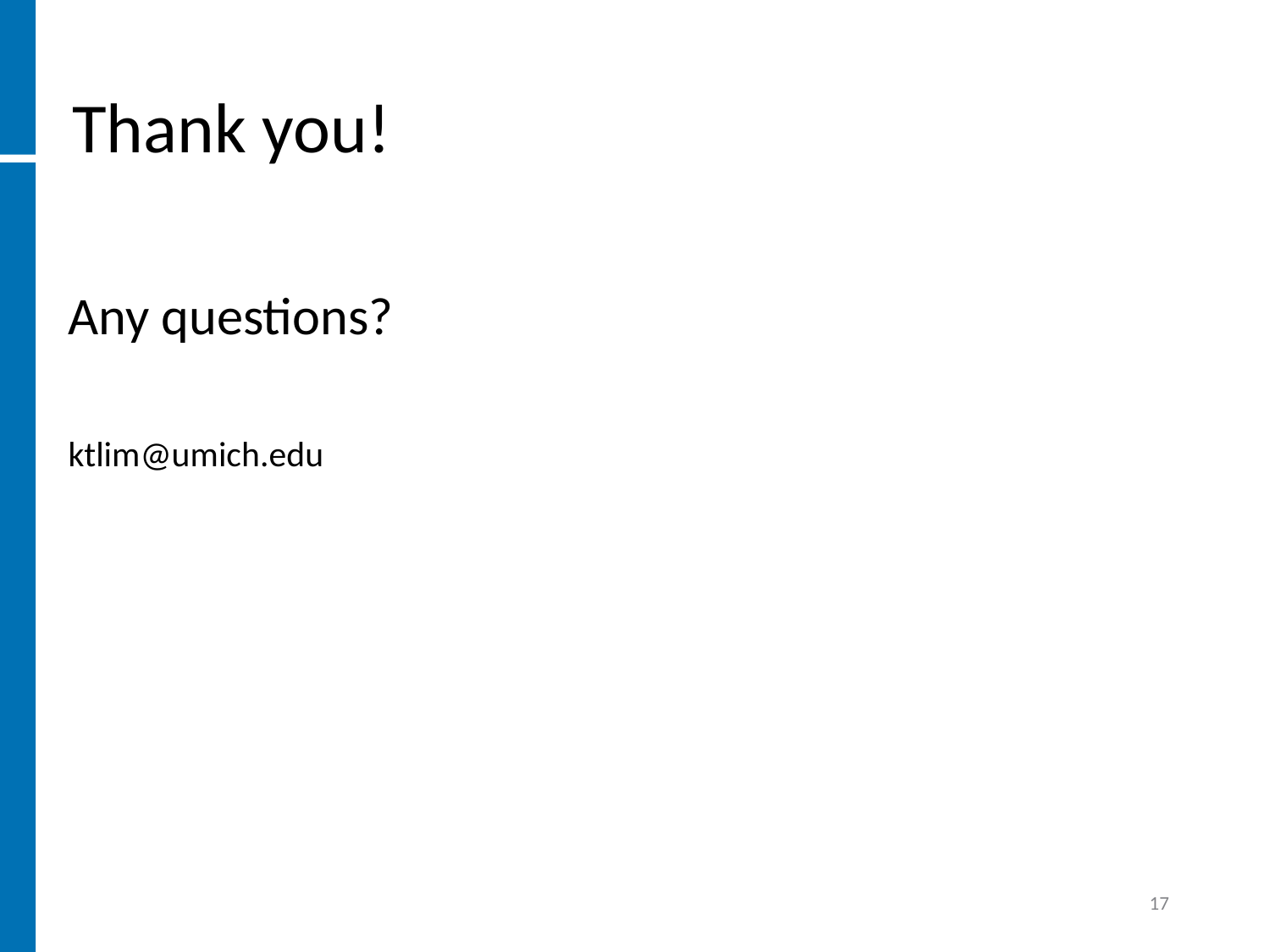

# Thank you!

Any questions?

ktlim@umich.edu
17